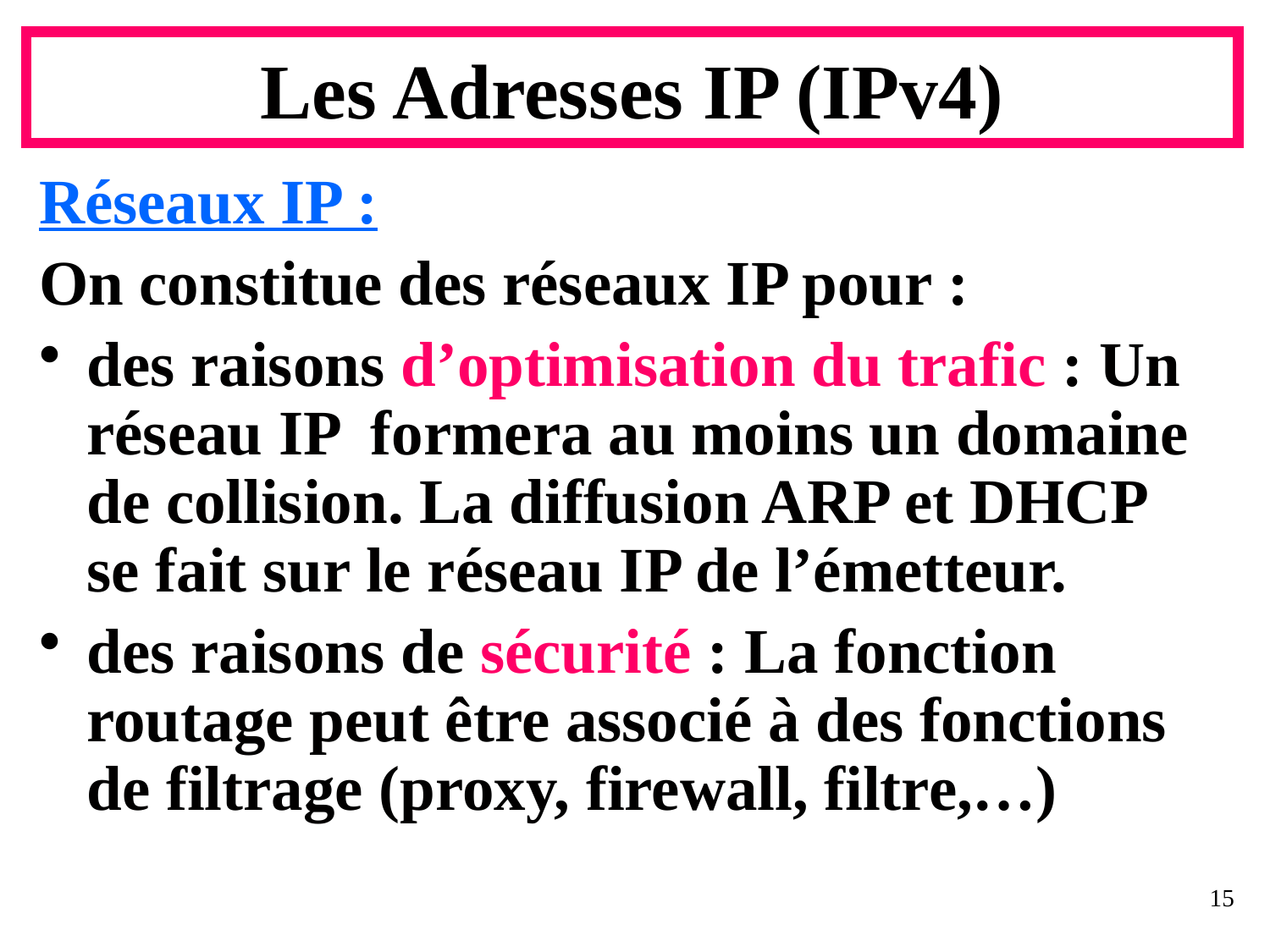

# Les Adresses IP (IPv4)
Réseaux IP :
On constitue des réseaux IP pour :
des raisons d’optimisation du trafic : Un réseau IP  formera au moins un domaine de collision. La diffusion ARP et DHCP se fait sur le réseau IP de l’émetteur.
des raisons de sécurité : La fonction  routage peut être associé à des fonctions de filtrage (proxy, firewall, filtre,…)
15